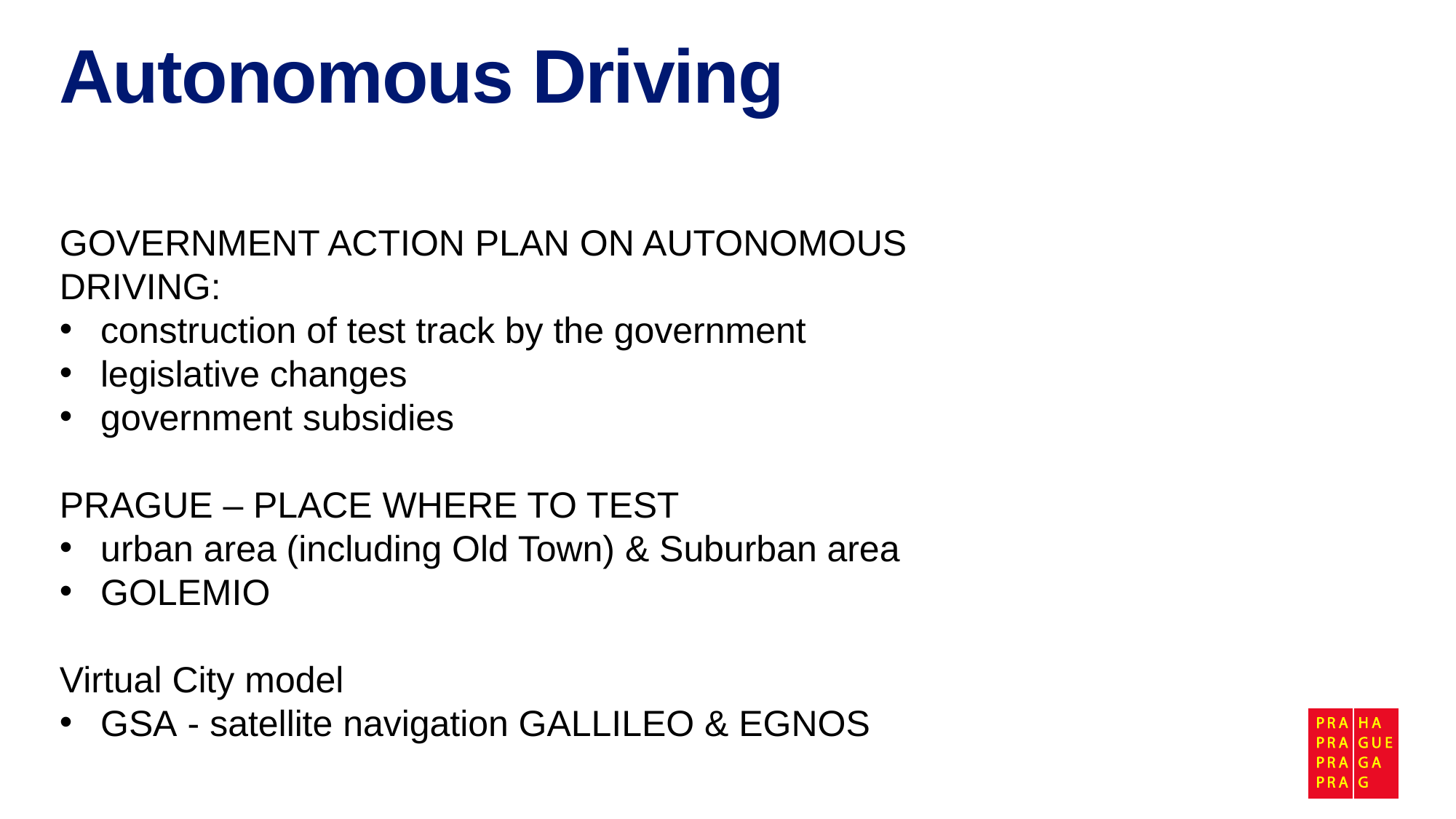

# Autonomous Driving
GOVERNMENT ACTION PLAN ON AUTONOMOUS DRIVING:
construction of test track by the government
legislative changes
government subsidies
PRAGUE – PLACE WHERE TO TEST
urban area (including Old Town) & Suburban area
GOLEMIO

Virtual City model
GSA - satellite navigation GALLILEO & EGNOS
12